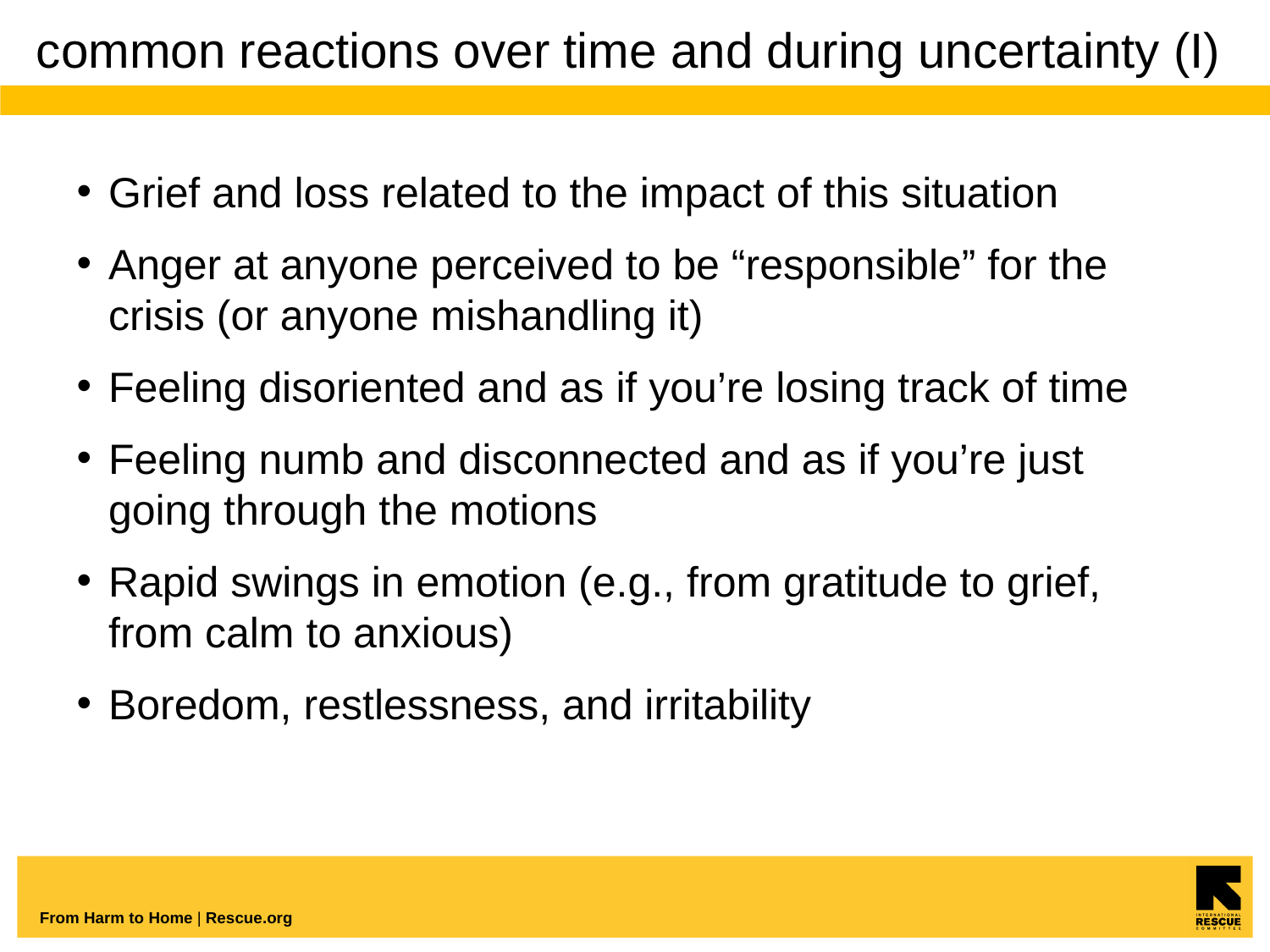

# common reactions over time and during uncertainty (I)
Grief and loss related to the impact of this situation
Anger at anyone perceived to be “responsible” for the crisis (or anyone mishandling it)
Feeling disoriented and as if you’re losing track of time
Feeling numb and disconnected and as if you’re just going through the motions
Rapid swings in emotion (e.g., from gratitude to grief, from calm to anxious)
Boredom, restlessness, and irritability